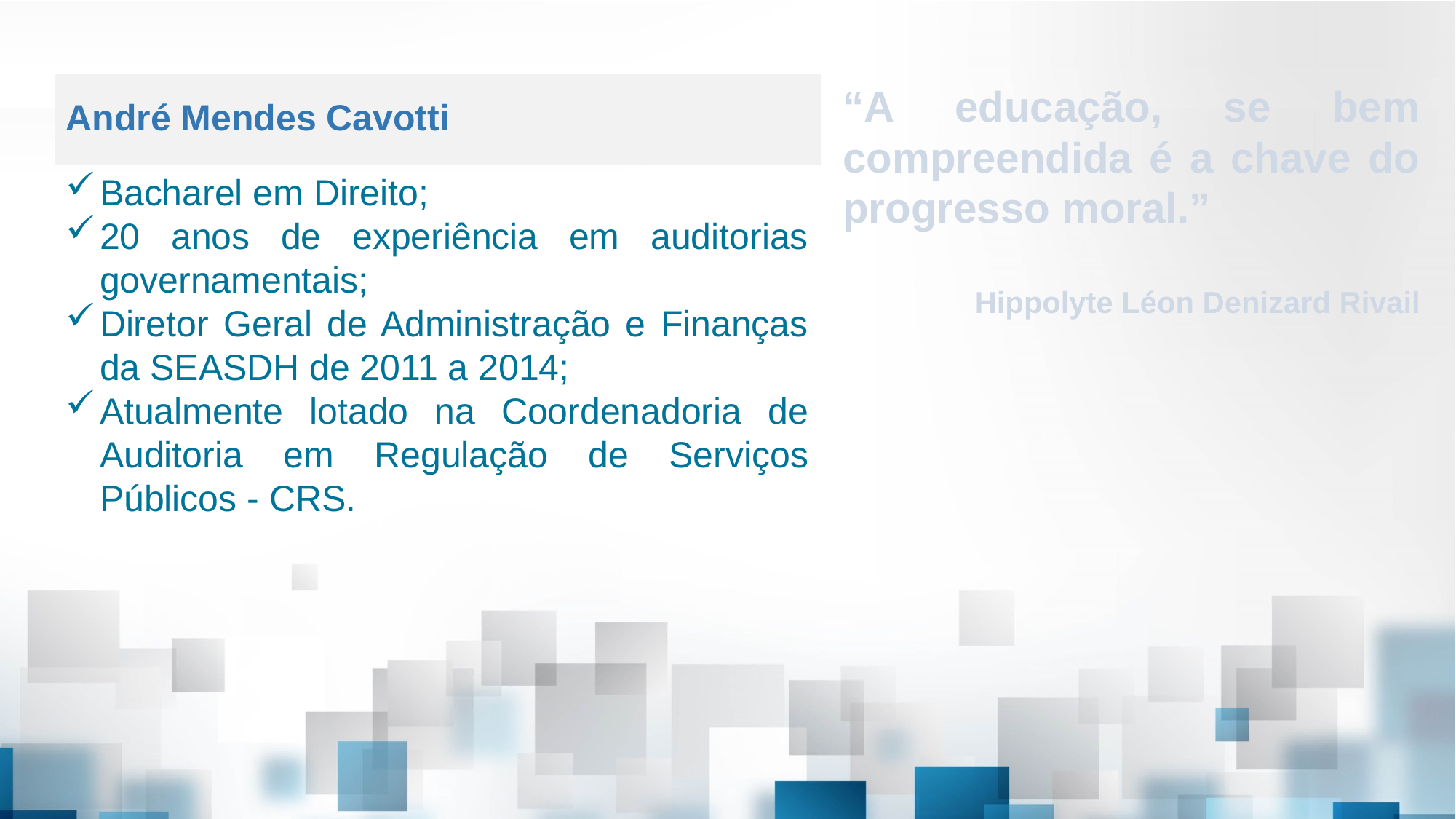

André Mendes Cavotti
“A educação, se bem compreendida é a chave do progresso moral.”

Hippolyte Léon Denizard Rivail
Bacharel em Direito;
20 anos de experiência em auditorias governamentais;
Diretor Geral de Administração e Finanças da SEASDH de 2011 a 2014;
Atualmente lotado na Coordenadoria de Auditoria em Regulação de Serviços Públicos - CRS.